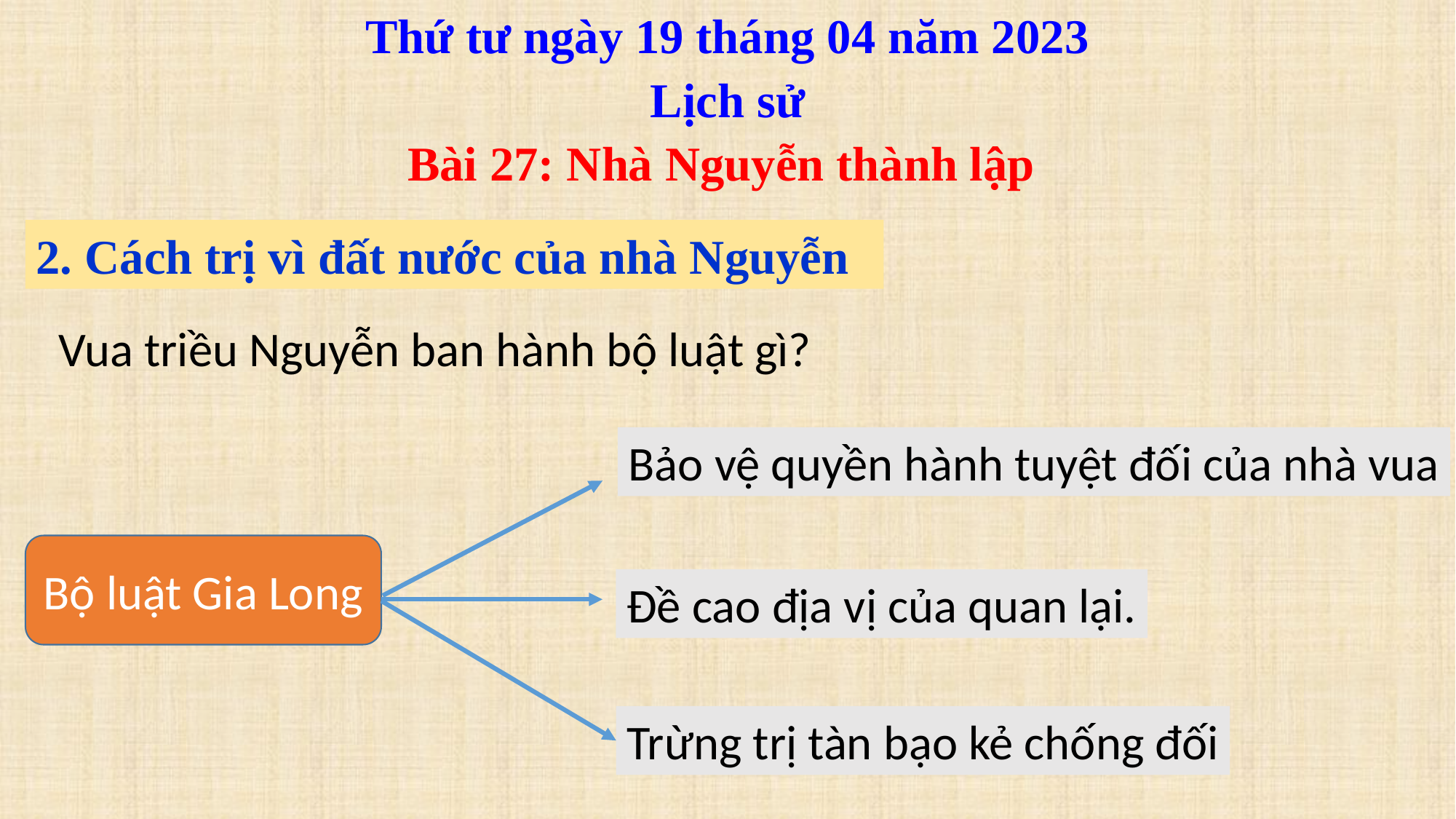

Thứ tư ngày 19 tháng 04 năm 2023
Lịch sử
Bài 27: Nhà Nguyễn thành lập
2. Cách trị vì đất nước của nhà Nguyễn
Vua triều Nguyễn ban hành bộ luật gì?
Bảo vệ quyền hành tuyệt đối của nhà vua
Bộ luật Gia Long
Đề cao địa vị của quan lại.
Trừng trị tàn bạo kẻ chống đối